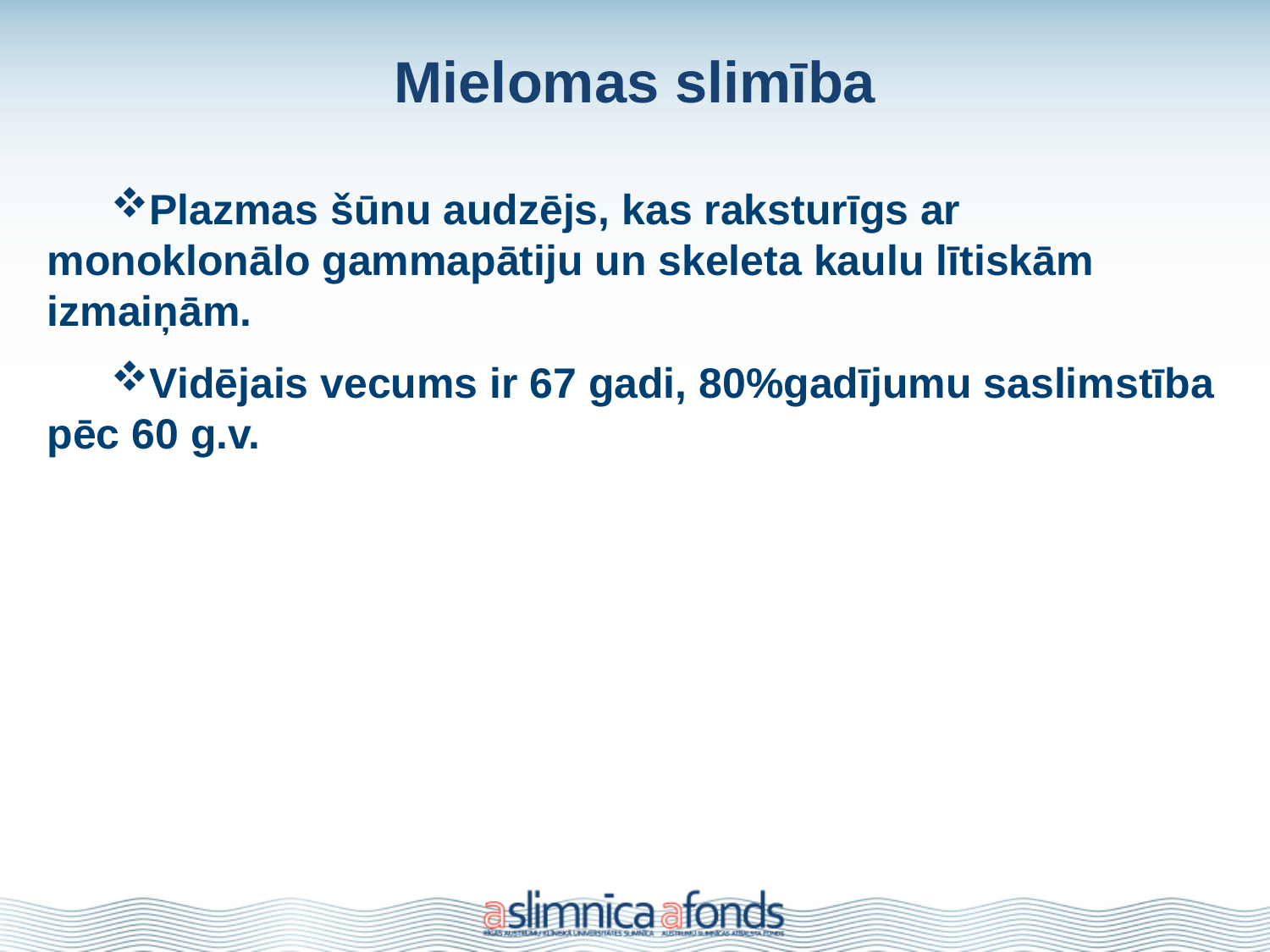

# Mielomas slimība
Plazmas šūnu audzējs, kas raksturīgs ar monoklonālo gammapātiju un skeleta kaulu lītiskām izmaiņām.
Vidējais vecums ir 67 gadi, 80%gadījumu saslimstība pēc 60 g.v.